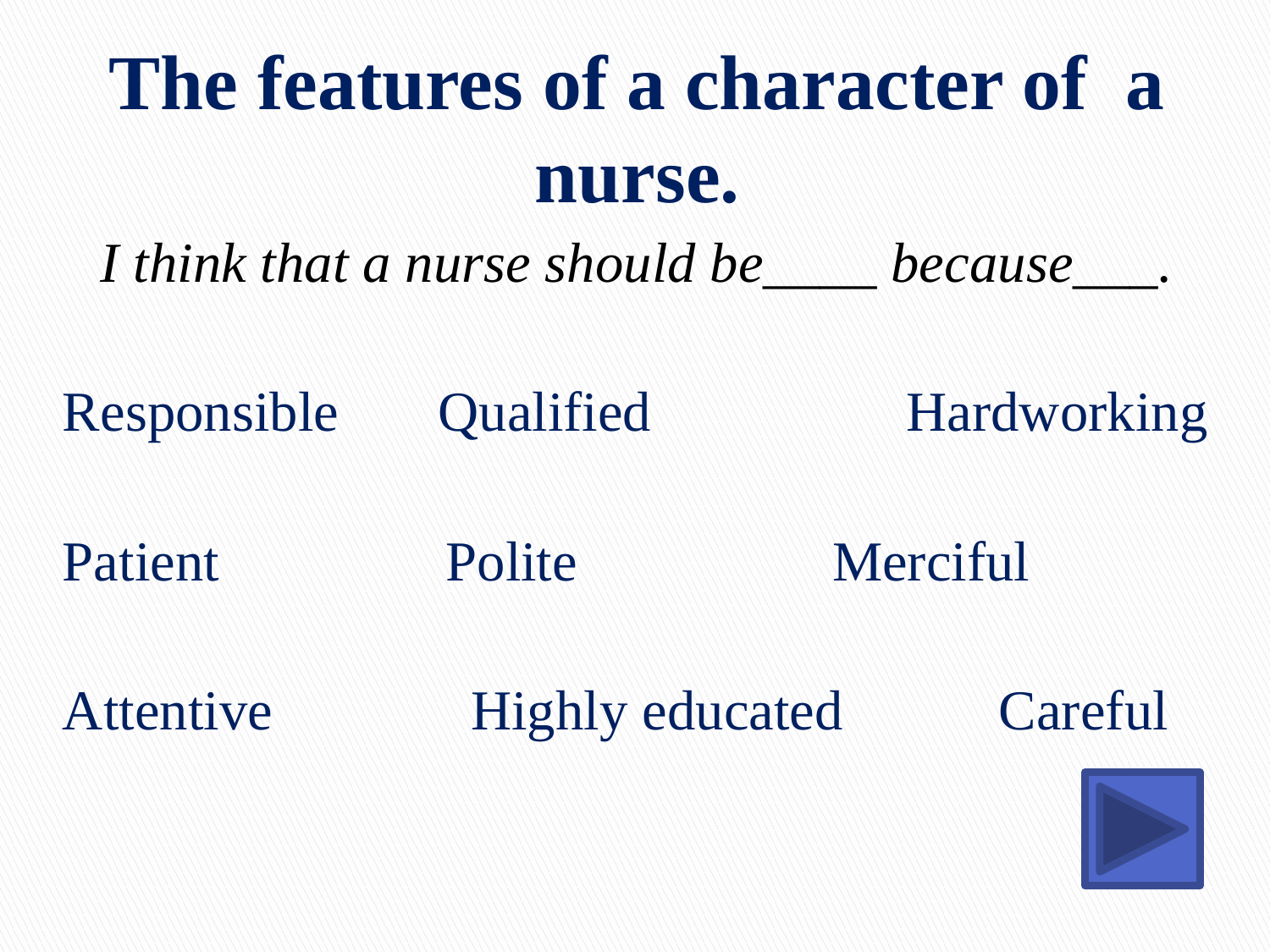

The features of a character of  a nurse.
I think that a nurse should be____ because___.

Responsible       Qualified                  Hardworking

Patient                Polite                  Merciful

Attentive              Highly educated           Careful